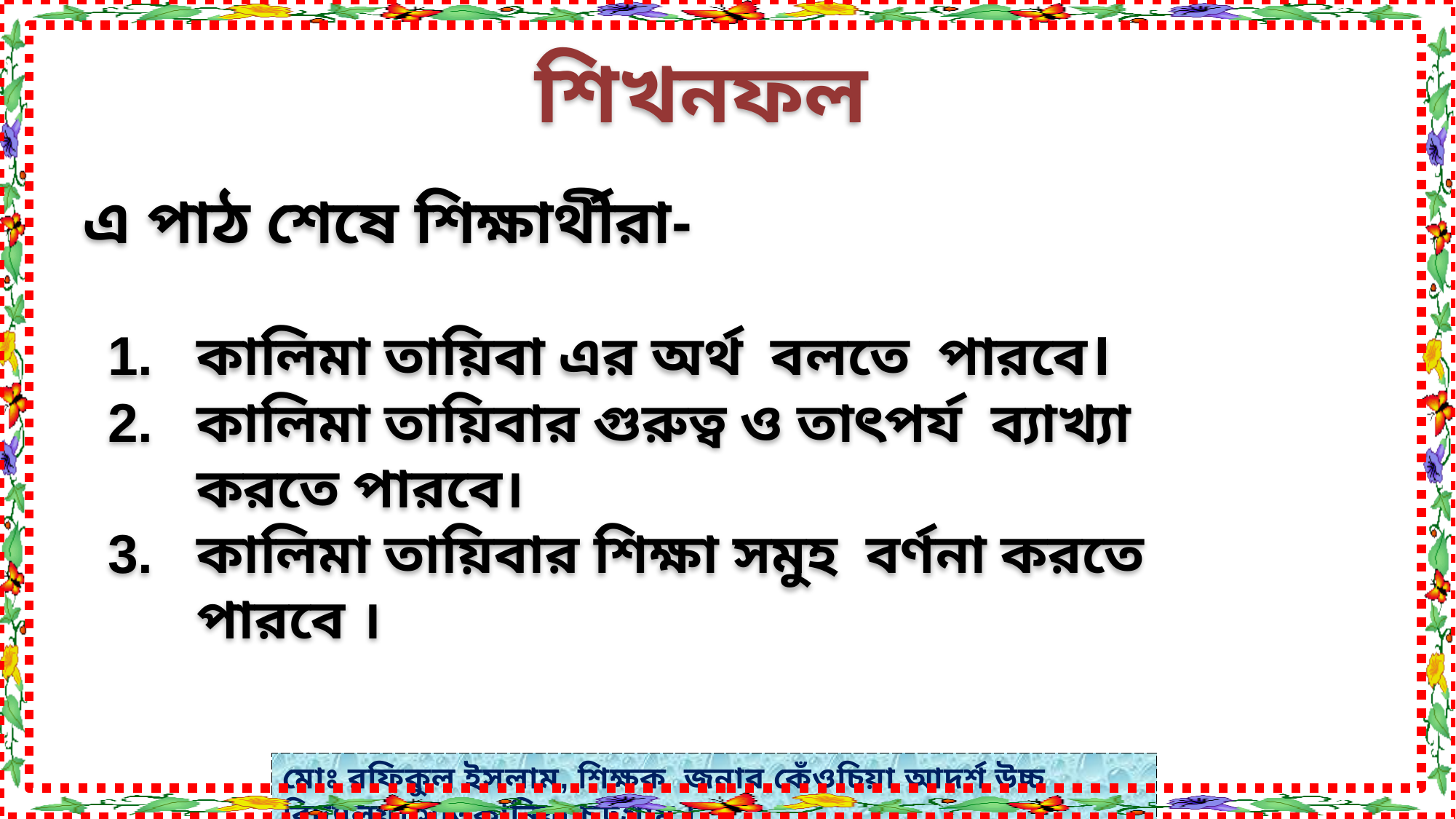

শিখনফল
এ পাঠ শেষে শিক্ষার্থীরা-
কালিমা তায়িবা এর অর্থ  বলতে  পারবে।
কালিমা তায়িবার গুরুত্ব ও তাৎপর্য  ব্যাখ্যা করতে পারবে।
কালিমা তায়িবার শিক্ষা সমুহ  বর্ণনা করতে পারবে ।